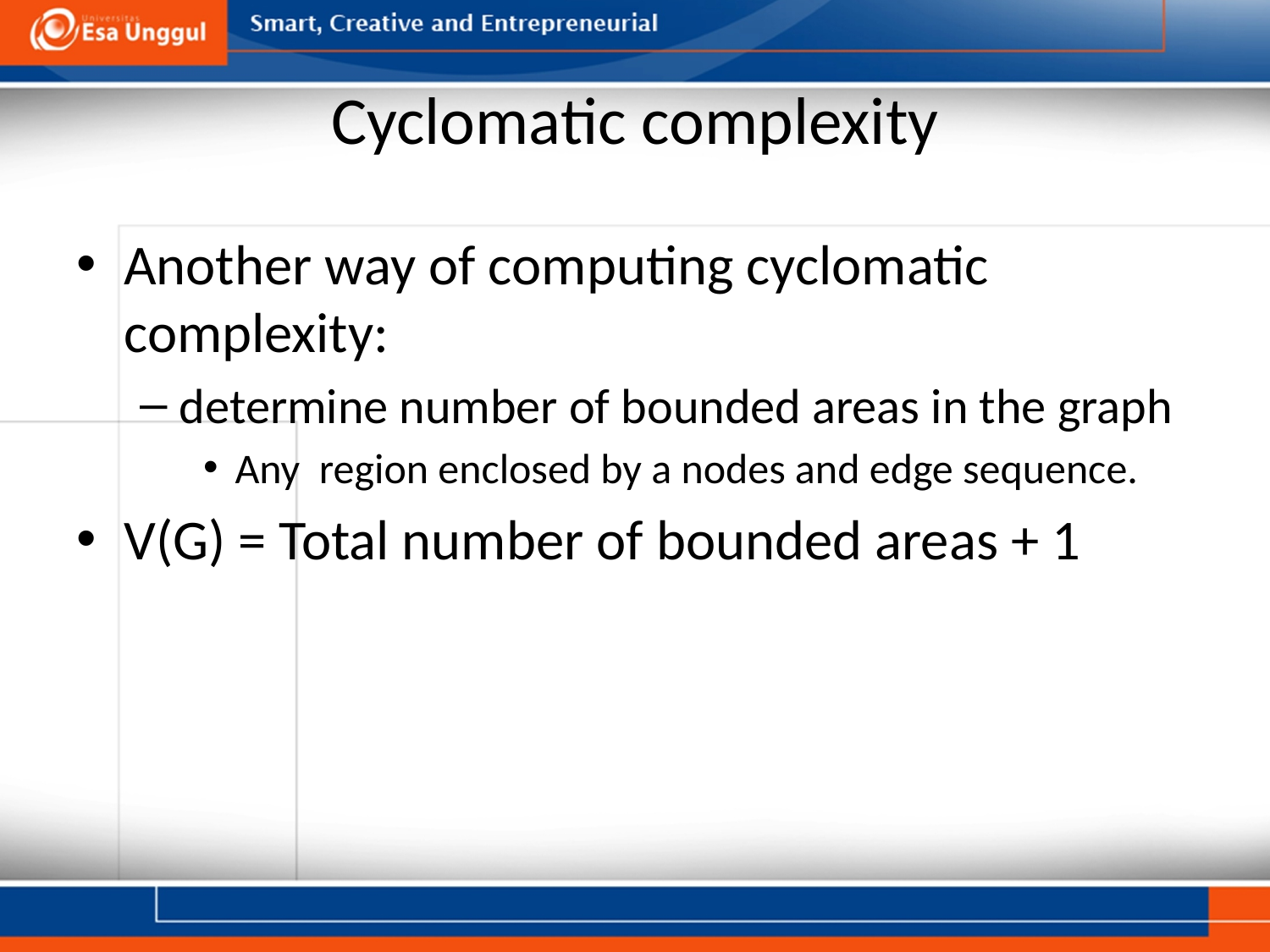

# Cyclomatic complexity
Another way of computing cyclomatic complexity:
determine number of bounded areas in the graph
Any  region enclosed by a nodes and edge sequence.
V(G) = Total number of bounded areas + 1